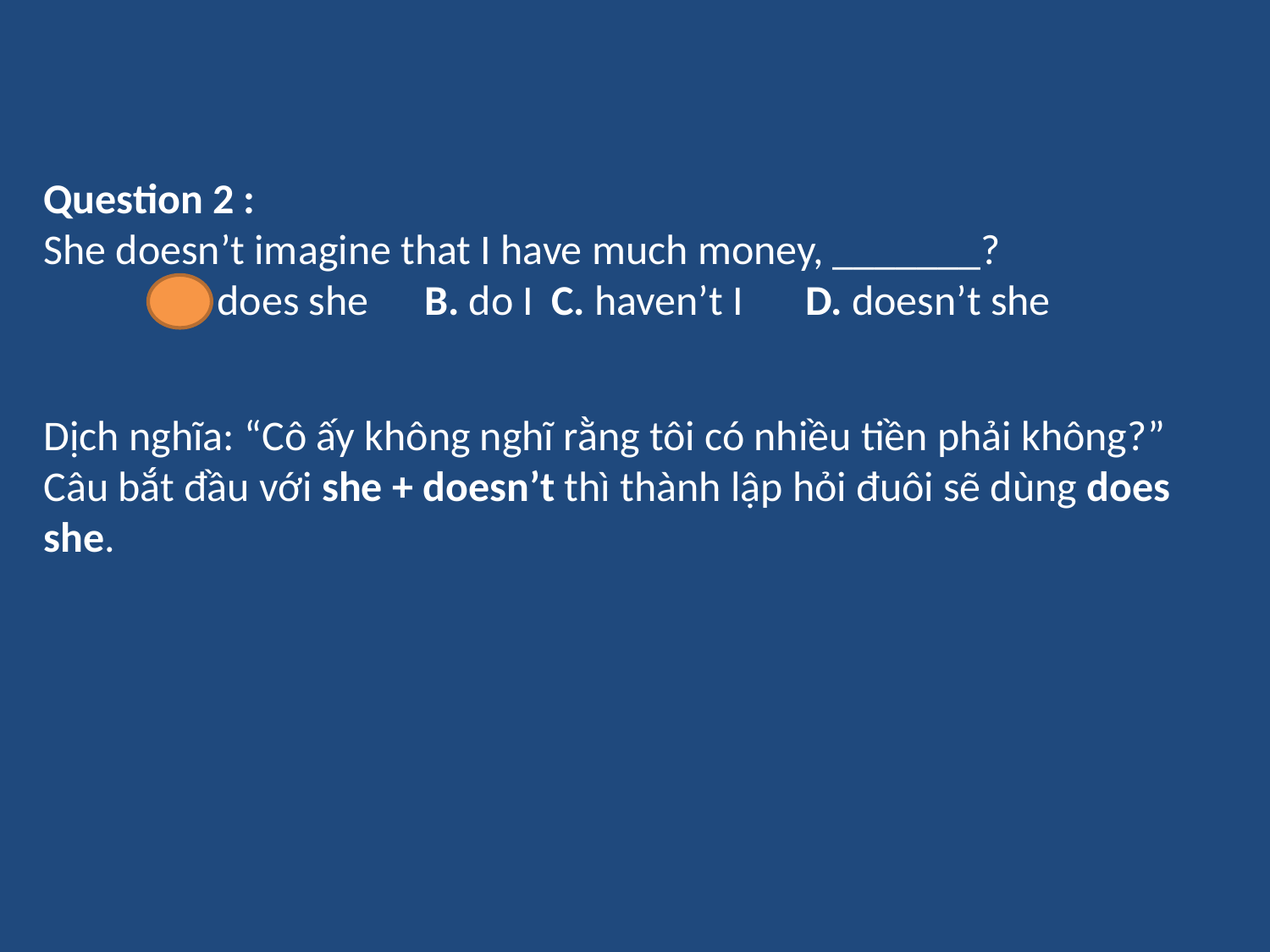

Question 2 :
She doesn’t imagine that I have much money, _______?
	A. does she	B. do I	C. haven’t I	D. doesn’t she

Dịch nghĩa: “Cô ấy không nghĩ rằng tôi có nhiều tiền phải không?”
Câu bắt đầu với she + doesn’t thì thành lập hỏi đuôi sẽ dùng does she.